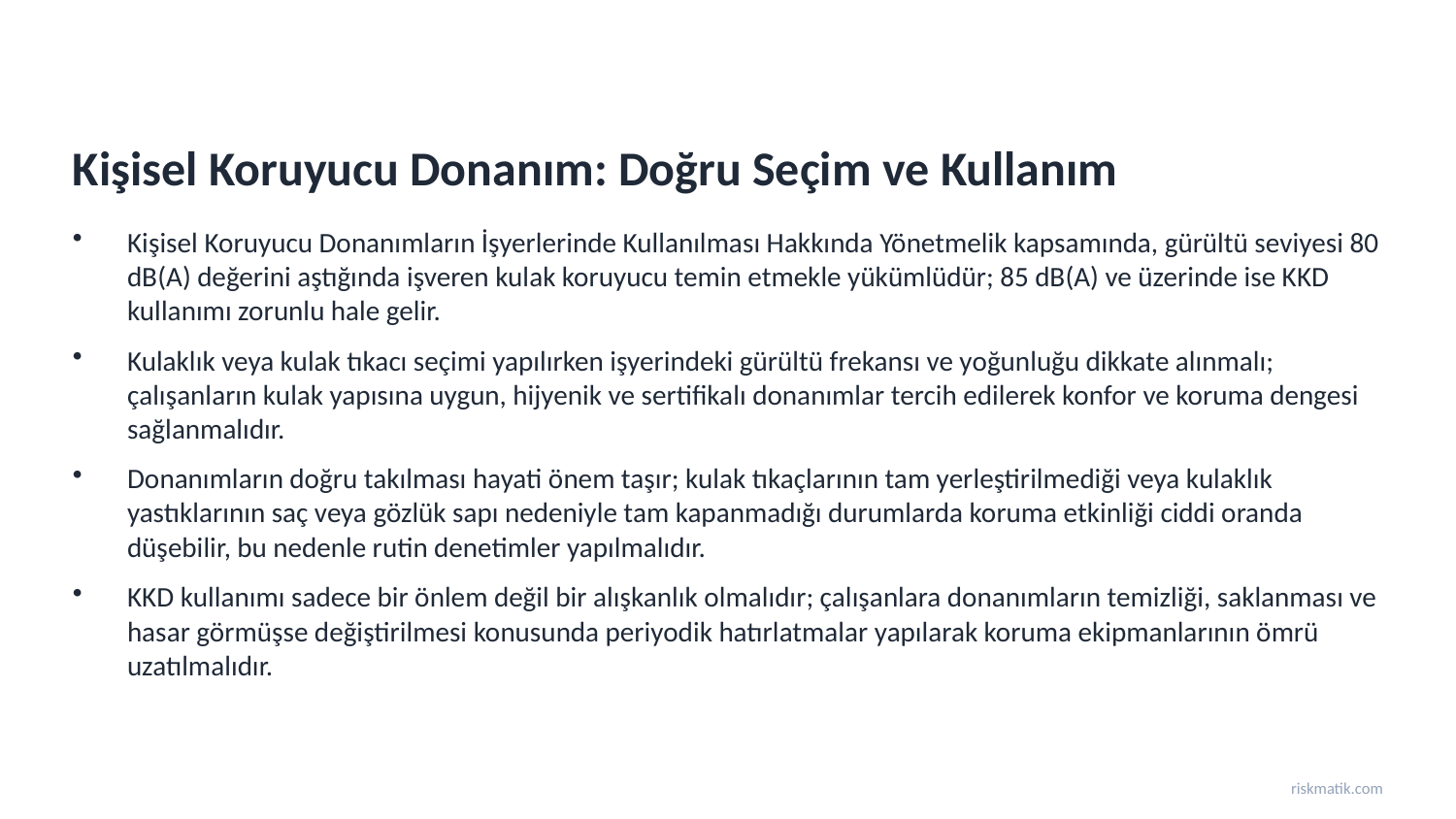

Kişisel Koruyucu Donanım: Doğru Seçim ve Kullanım
Kişisel Koruyucu Donanımların İşyerlerinde Kullanılması Hakkında Yönetmelik kapsamında, gürültü seviyesi 80 dB(A) değerini aştığında işveren kulak koruyucu temin etmekle yükümlüdür; 85 dB(A) ve üzerinde ise KKD kullanımı zorunlu hale gelir.
Kulaklık veya kulak tıkacı seçimi yapılırken işyerindeki gürültü frekansı ve yoğunluğu dikkate alınmalı; çalışanların kulak yapısına uygun, hijyenik ve sertifikalı donanımlar tercih edilerek konfor ve koruma dengesi sağlanmalıdır.
Donanımların doğru takılması hayati önem taşır; kulak tıkaçlarının tam yerleştirilmediği veya kulaklık yastıklarının saç veya gözlük sapı nedeniyle tam kapanmadığı durumlarda koruma etkinliği ciddi oranda düşebilir, bu nedenle rutin denetimler yapılmalıdır.
KKD kullanımı sadece bir önlem değil bir alışkanlık olmalıdır; çalışanlara donanımların temizliği, saklanması ve hasar görmüşse değiştirilmesi konusunda periyodik hatırlatmalar yapılarak koruma ekipmanlarının ömrü uzatılmalıdır.
riskmatik.com